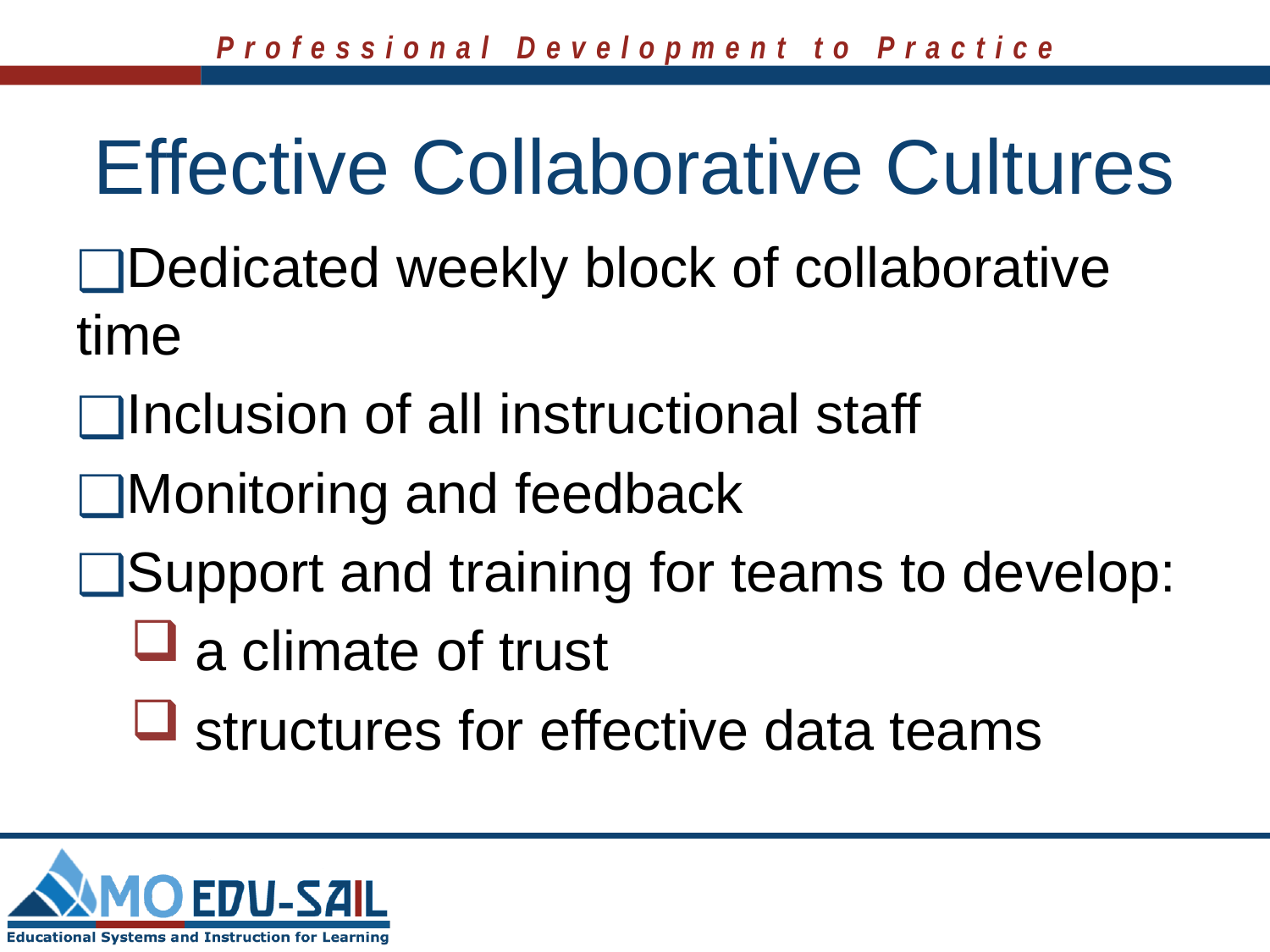

# Effective Collaborative Cultures
Dedicated weekly block of collaborative time
Inclusion of all instructional staff
Monitoring and feedback
Support and training for teams to develop:
a climate of trust
structures for effective data teams